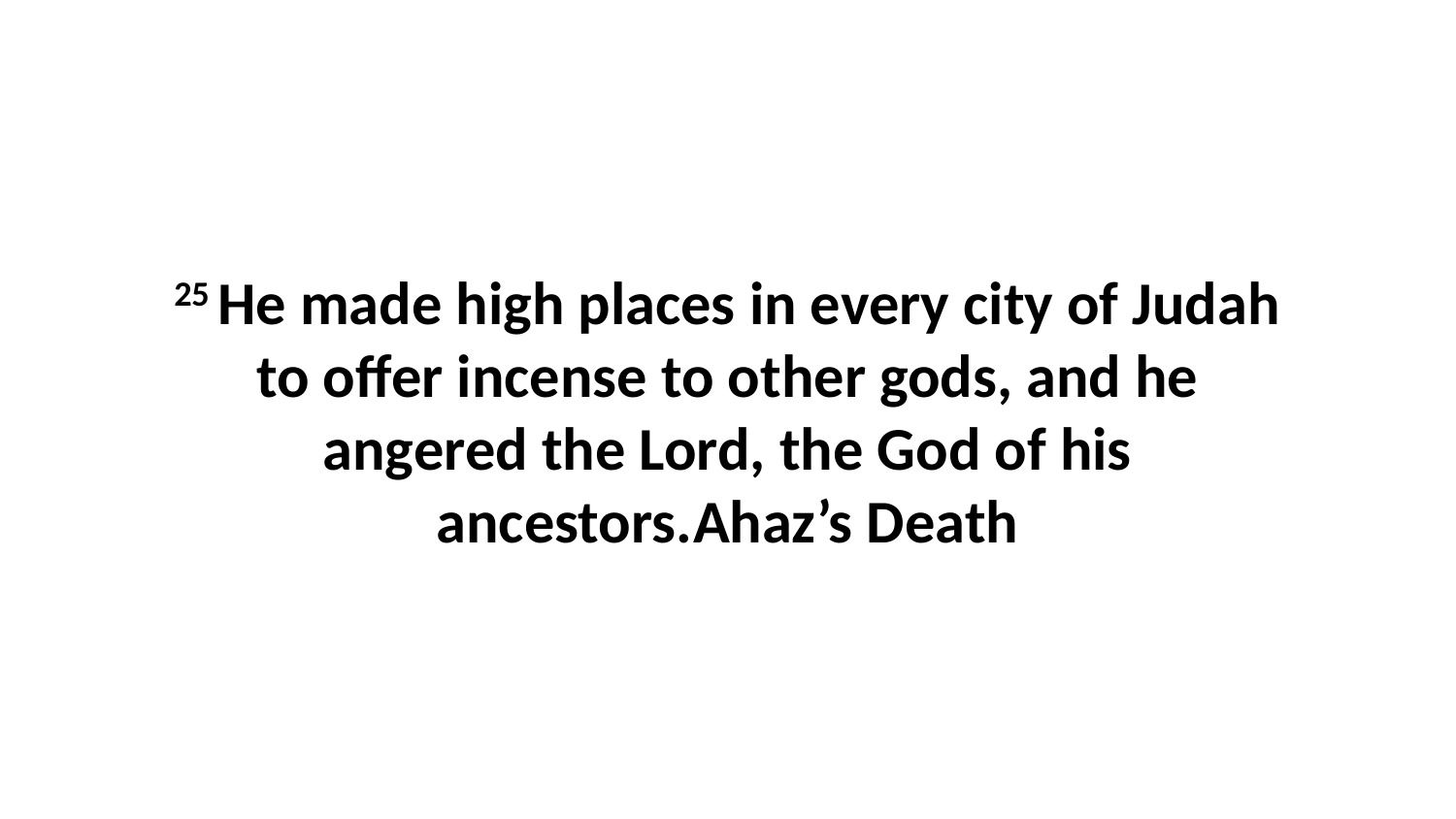

25 He made high places in every city of Judah to offer incense to other gods, and he angered the Lord, the God of his ancestors.Ahaz’s Death